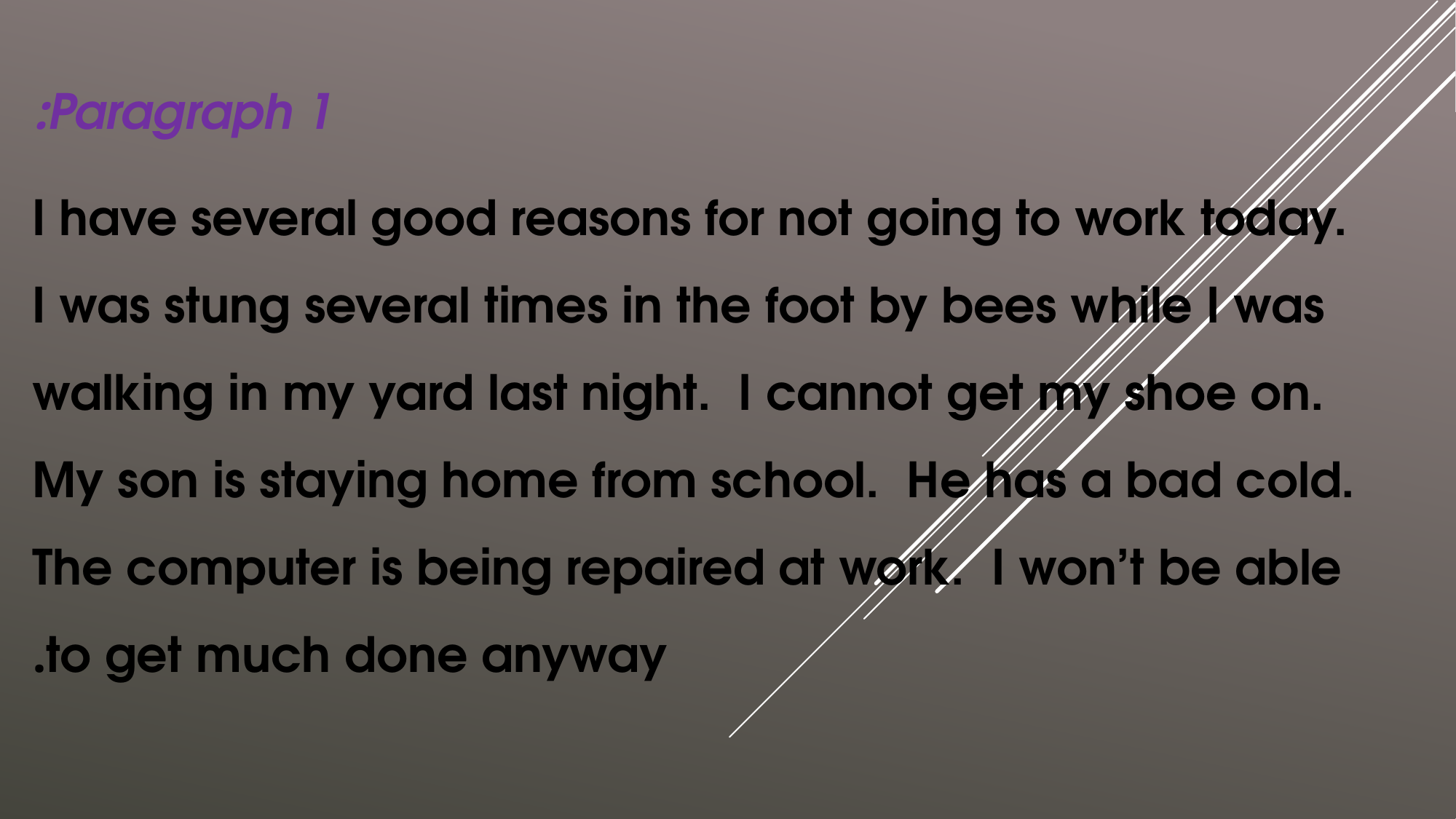

Paragraph 1:
  I have several good reasons for not going to work today.  I was stung several times in the foot by bees while I was walking in my yard last night.  I cannot get my shoe on.  My son is staying home from school.  He has a bad cold.  The computer is being repaired at work.  I won’t be able to get much done anyway.